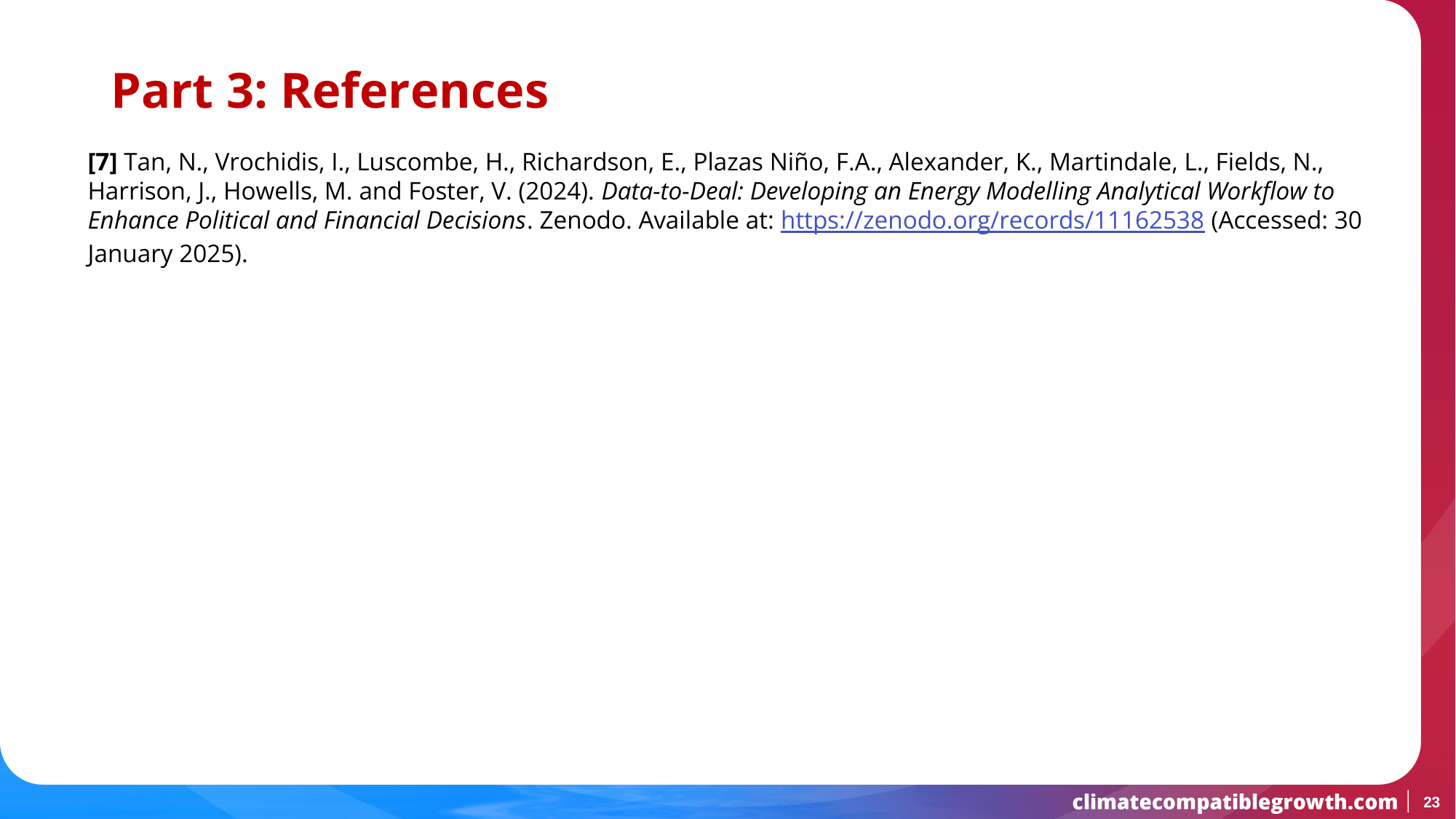

# Part 3: References
[7] Tan, N., Vrochidis, I., Luscombe, H., Richardson, E., Plazas Niño, F.A., Alexander, K., Martindale, L., Fields, N., Harrison, J., Howells, M. and Foster, V. (2024). Data-to-Deal: Developing an Energy Modelling Analytical Workflow to Enhance Political and Financial Decisions. Zenodo. Available at: https://zenodo.org/records/11162538 (Accessed: 30 January 2025).
23